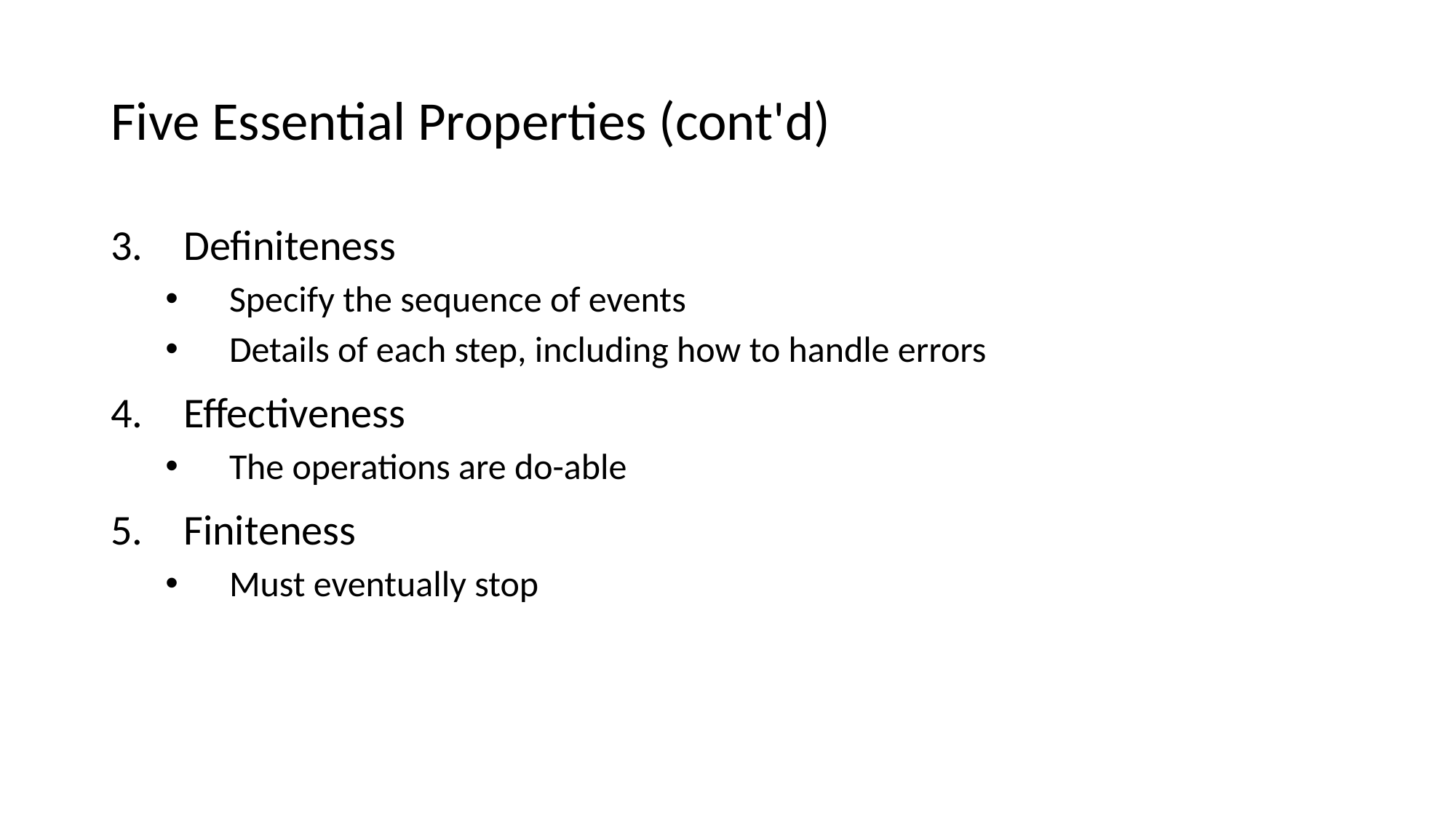

# Five Essential Properties (cont'd)
3.	Definiteness
Specify the sequence of events
Details of each step, including how to handle errors
4.	Effectiveness
The operations are do-able
5.	Finiteness
Must eventually stop